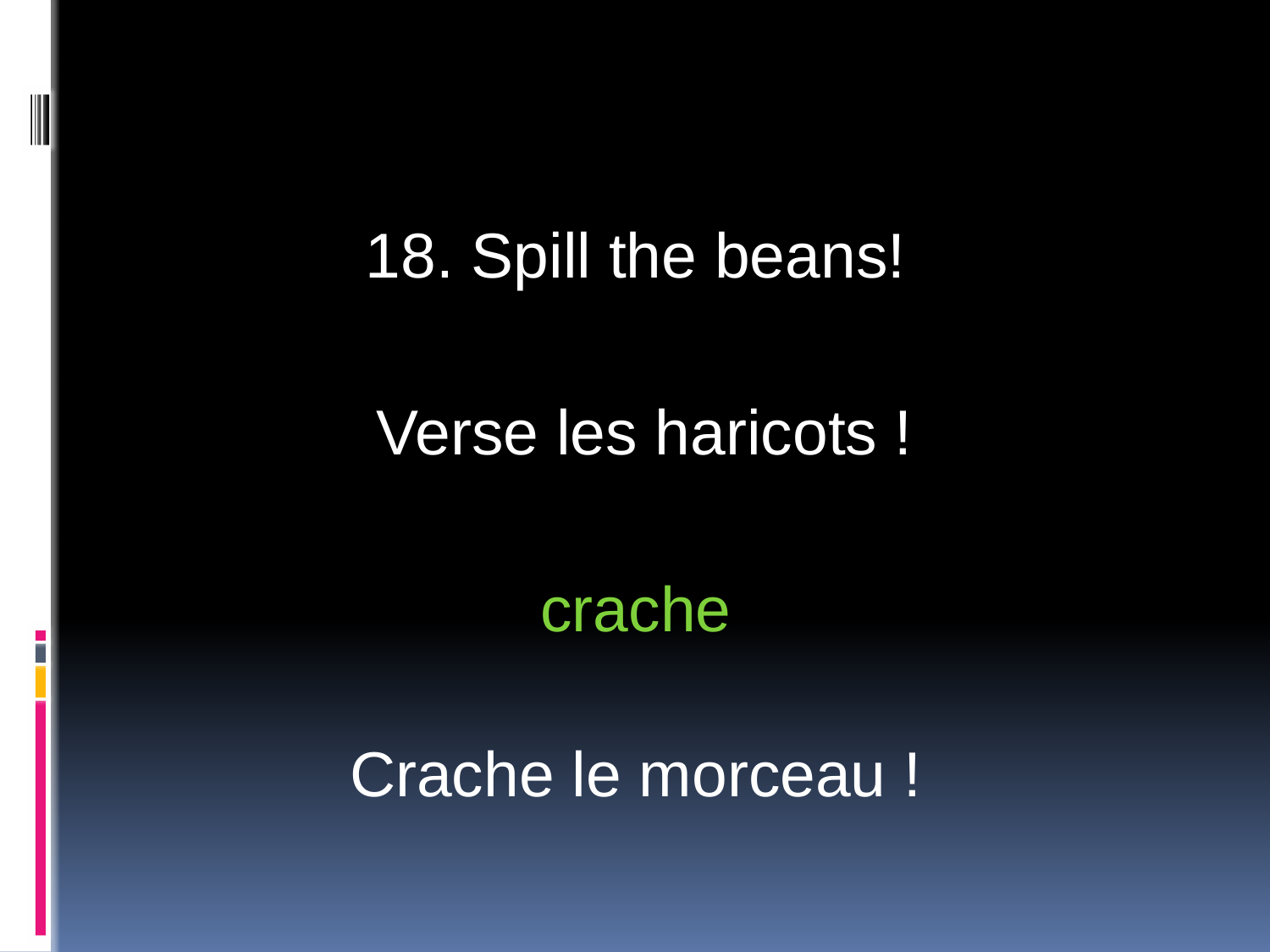

#
18. Spill the beans!

 Verse les haricots !

crache
Crache le morceau !